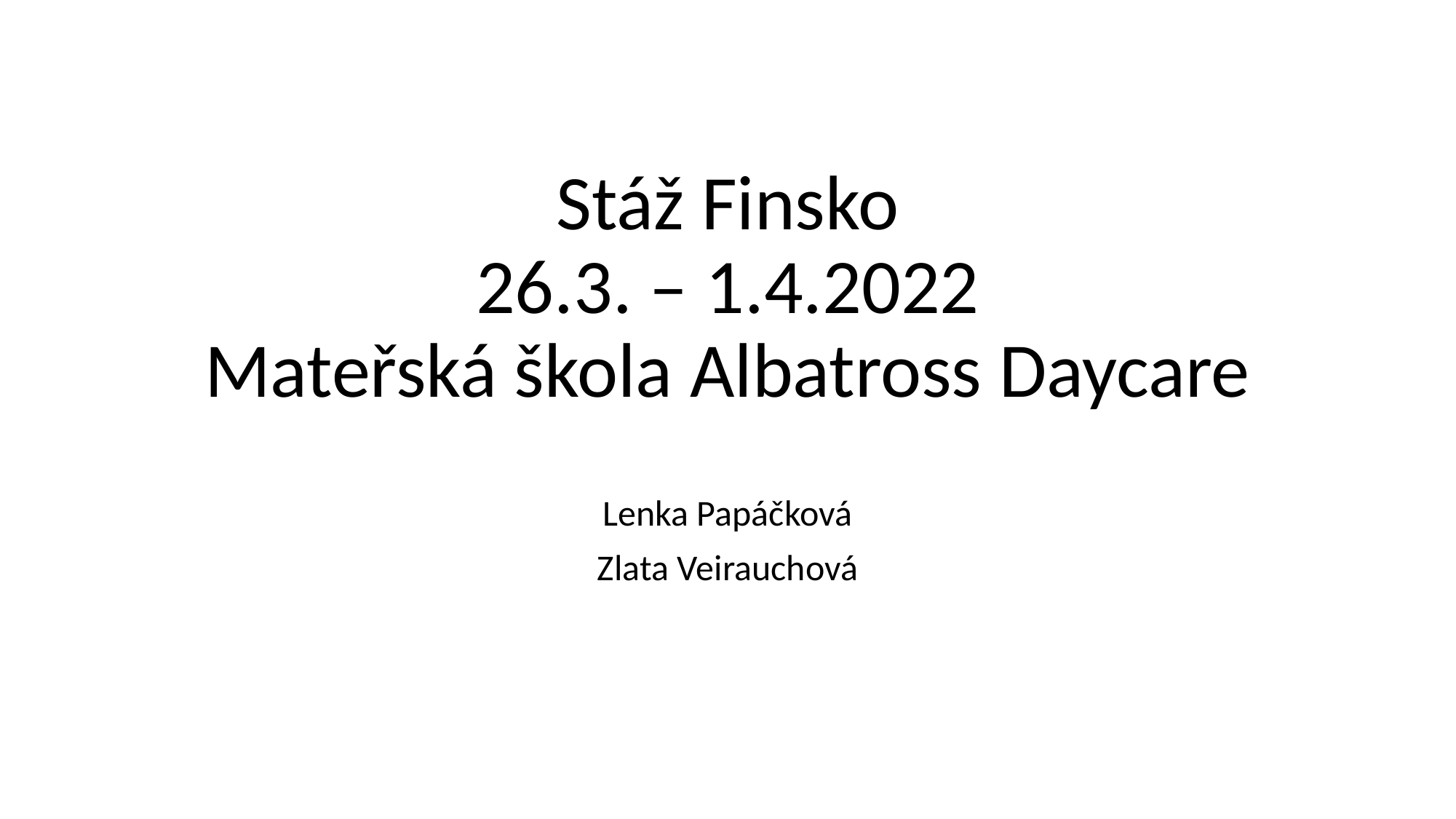

# Stáž Finsko 26.3. – 1.4.2022 Mateřská škola Albatross Daycare

Lenka Papáčková
Zlata Veirauchová